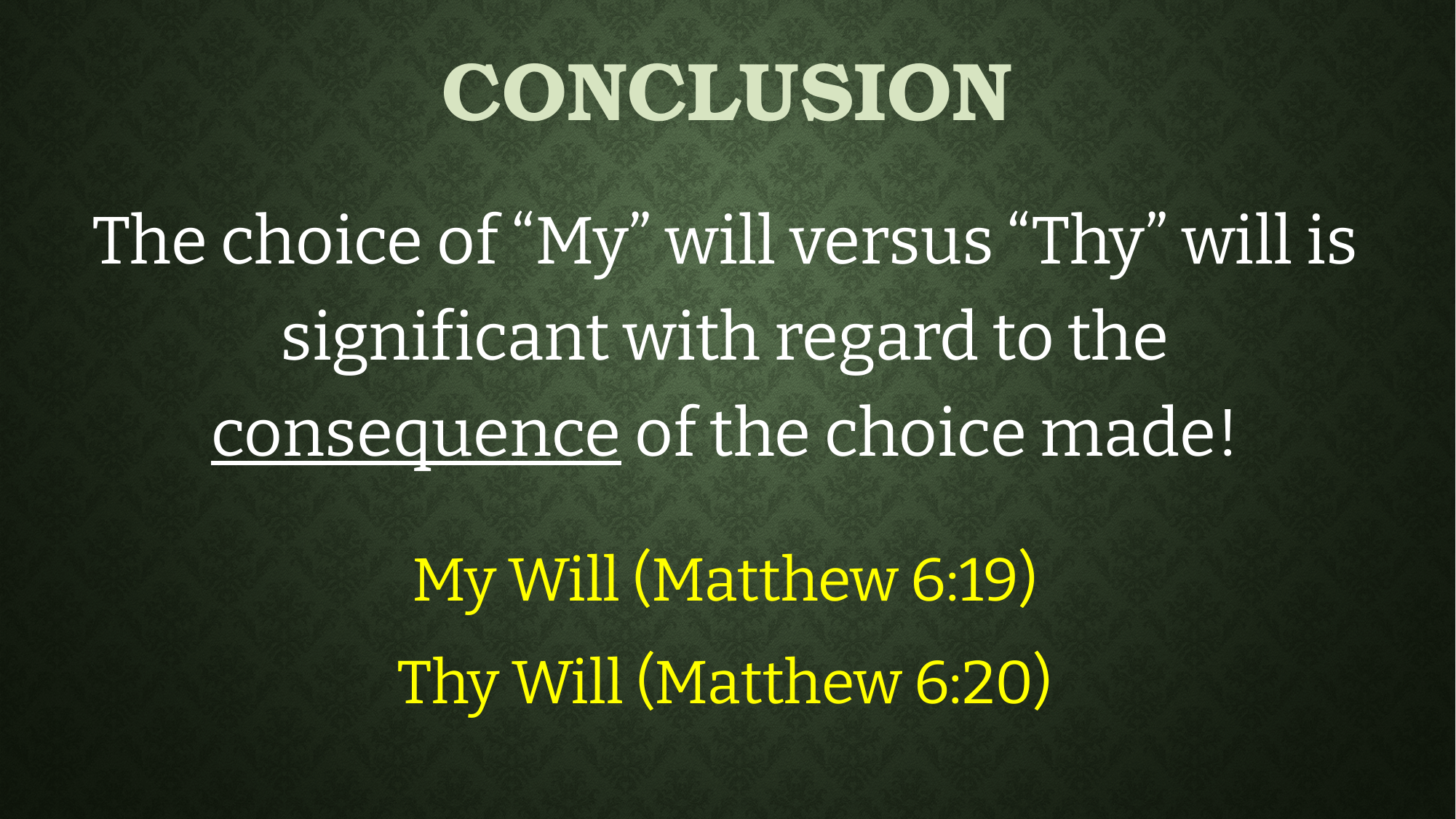

# Conclusion
The choice of “My” will versus “Thy” will is significant with regard to the consequence of the choice made!

My Will (Matthew 6:19)
Thy Will (Matthew 6:20)